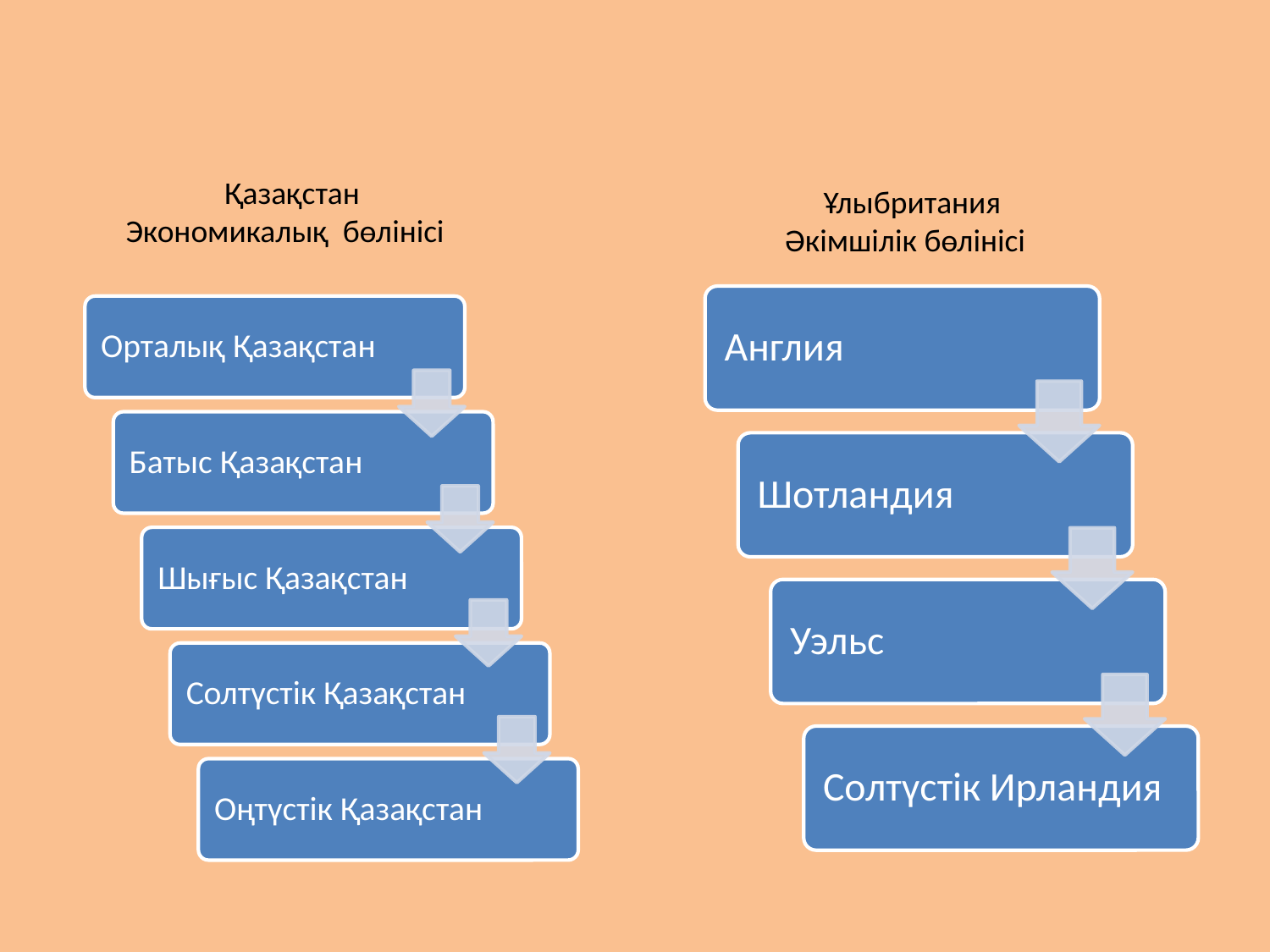

Қазақстан
Экономикалық  бөлінісі
  Ұлыбритания
Әкімшілік бөлінісі
Англия
Шотландия
Уэльс
Солтүстік Ирландия

Орталық Қазақстан
Батыс Қазақстан
Шығыс Қазақстан
Солтүстік Қазақстан
Оңтүстік Қазақстан